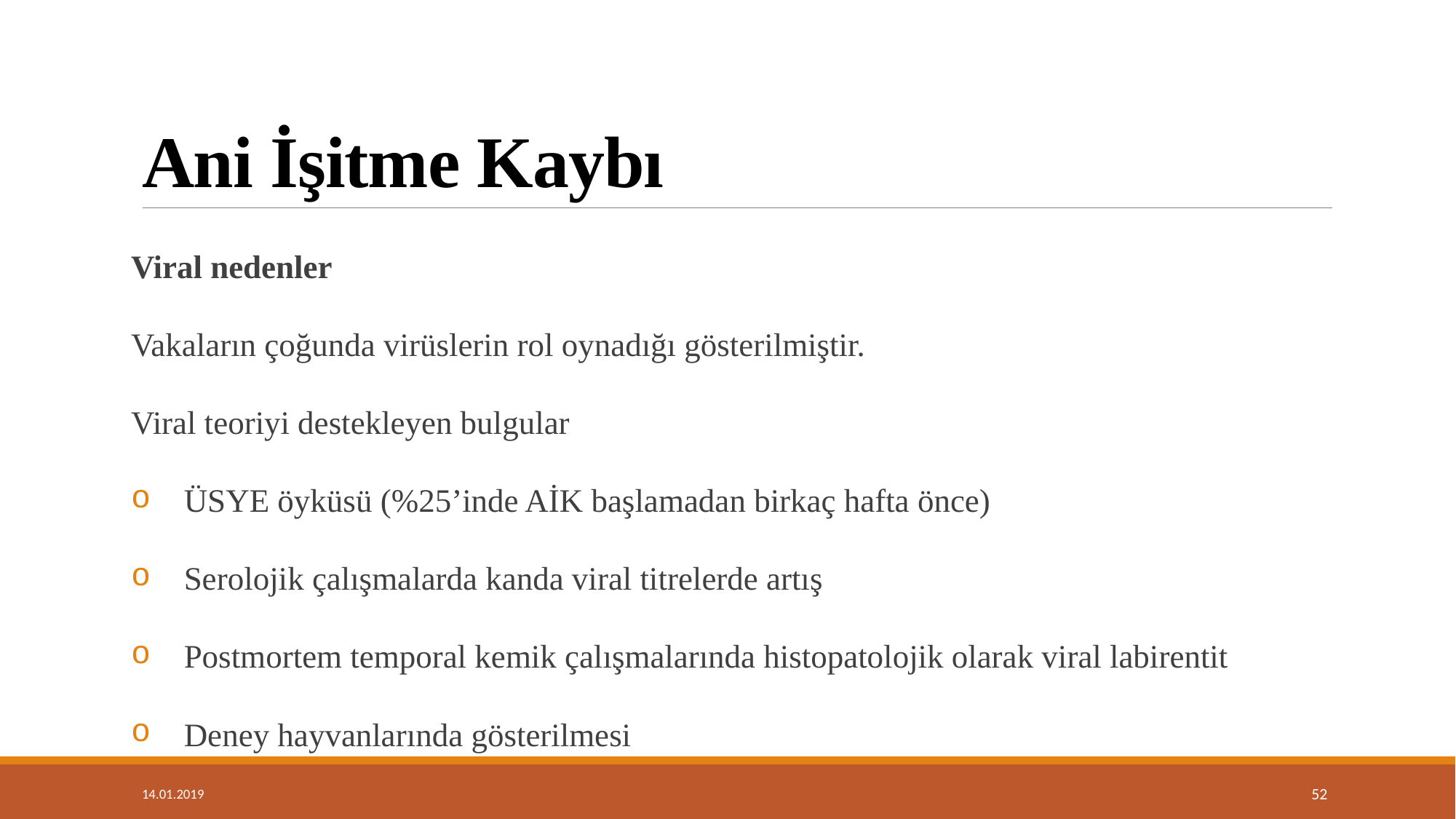

# Ani İşitme Kaybı
Viral nedenler
Vakaların çoğunda virüslerin rol oynadığı gösterilmiştir.
Viral teoriyi destekleyen bulgular
ÜSYE öyküsü (%25’inde AİK başlamadan birkaç hafta önce)
Serolojik çalışmalarda kanda viral titrelerde artış
Postmortem temporal kemik çalışmalarında histopatolojik olarak viral labirentit
Deney hayvanlarında gösterilmesi
14.01.2019
52